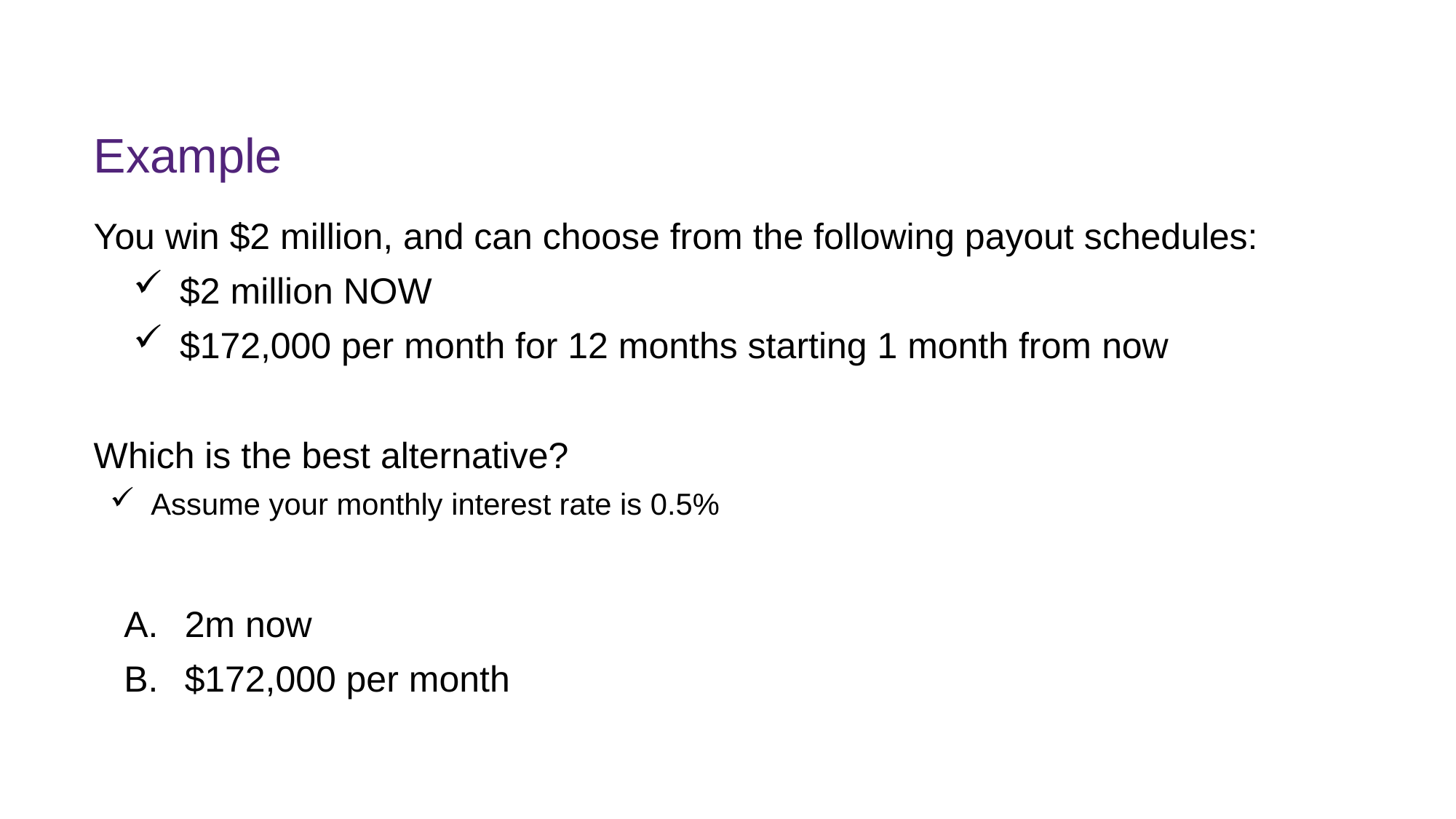

# Example
You win $2 million, and can choose from the following payout schedules:
$2 million NOW
$172,000 per month for 12 months starting 1 month from now

Which is the best alternative?
Assume your monthly interest rate is 0.5%

2m now
$172,000 per month

FINM7409